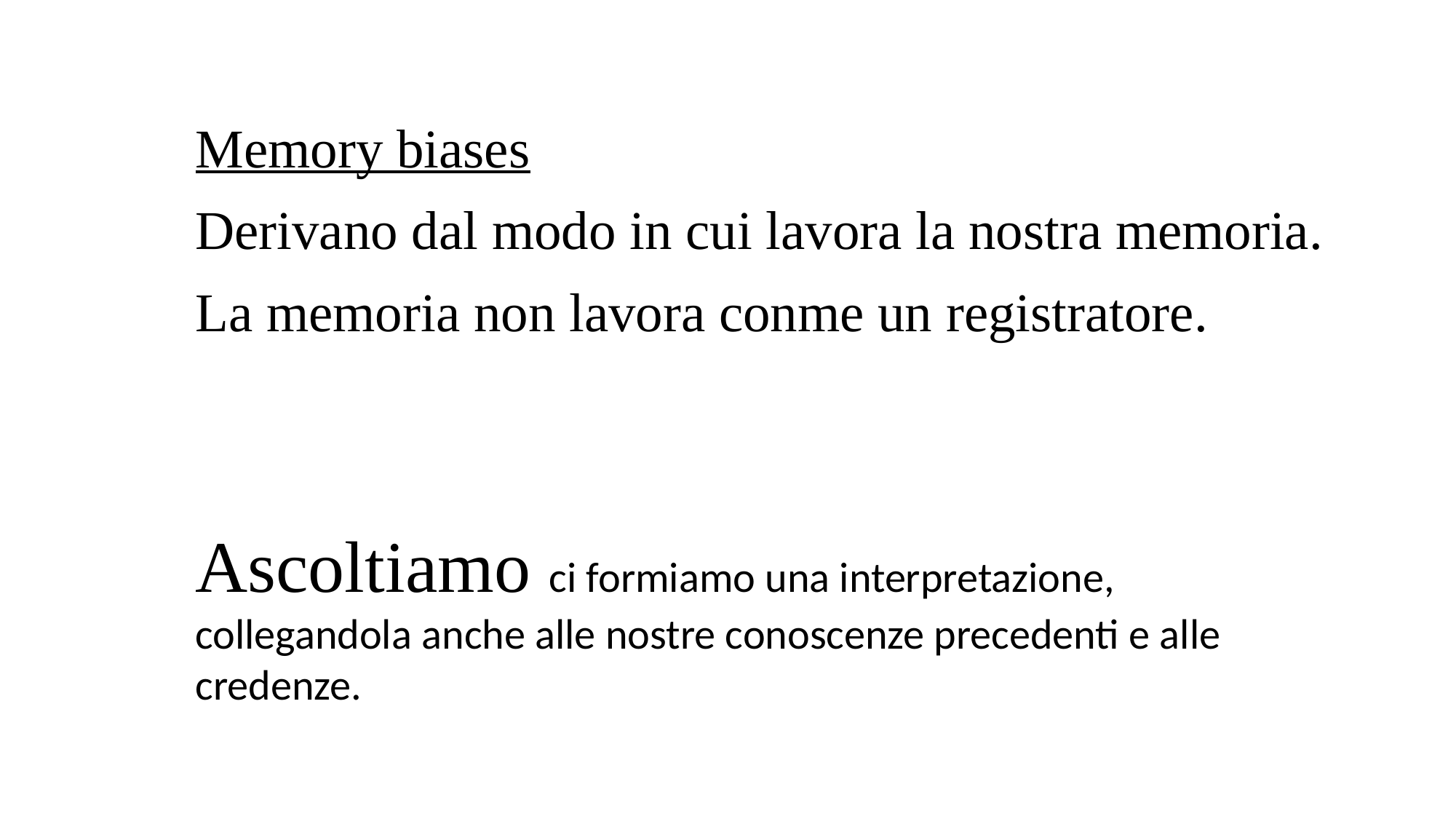

Memory biases
Derivano dal modo in cui lavora la nostra memoria.
La memoria non lavora conme un registratore.

Ascoltiamo ci formiamo una interpretazione, collegandola anche alle nostre conoscenze precedenti e alle credenze.